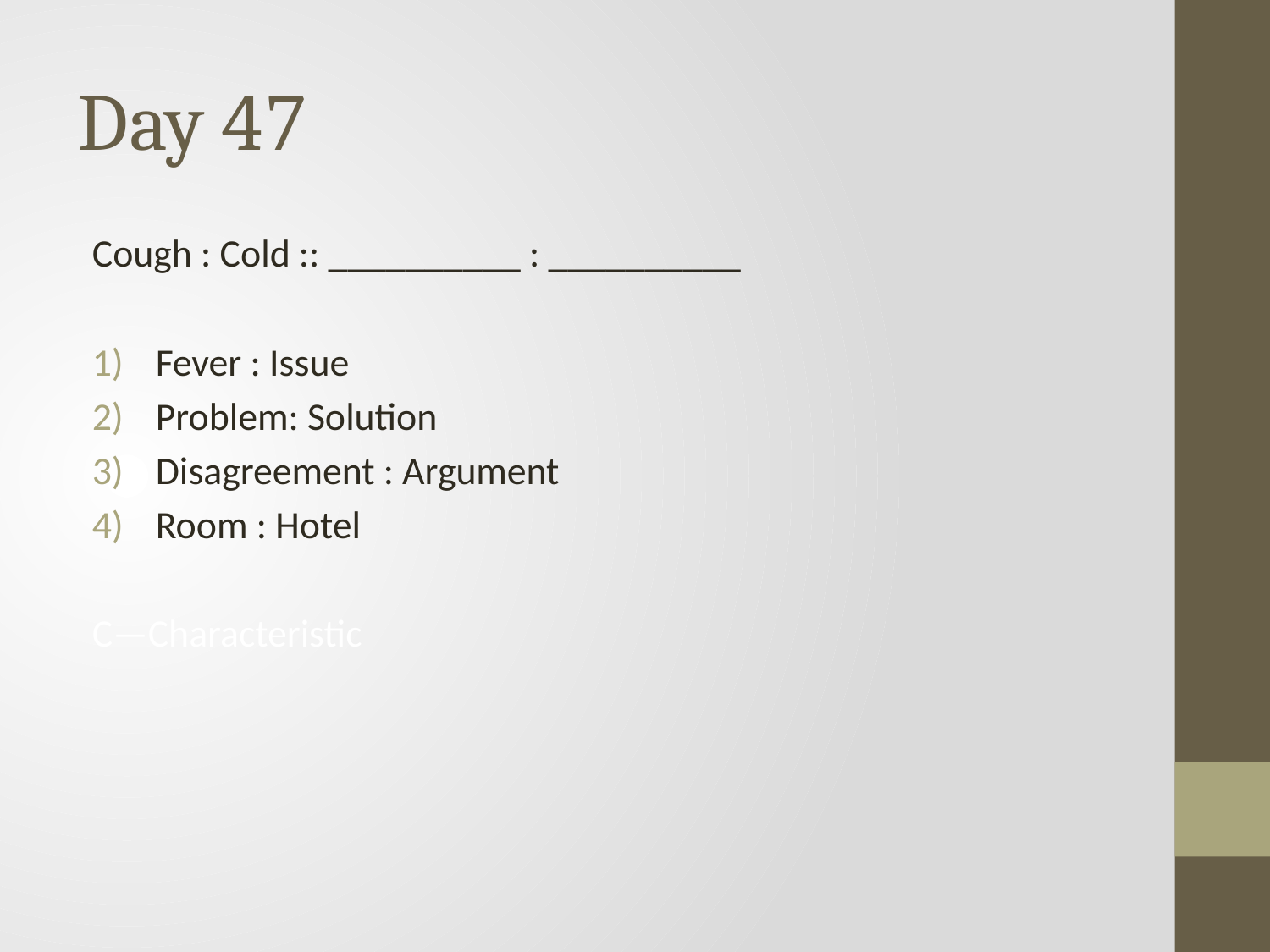

# Day 47
Cough : Cold :: __________ : __________

Fever : Issue
Problem: Solution
Disagreement : Argument
Room : Hotel

C—Characteristic